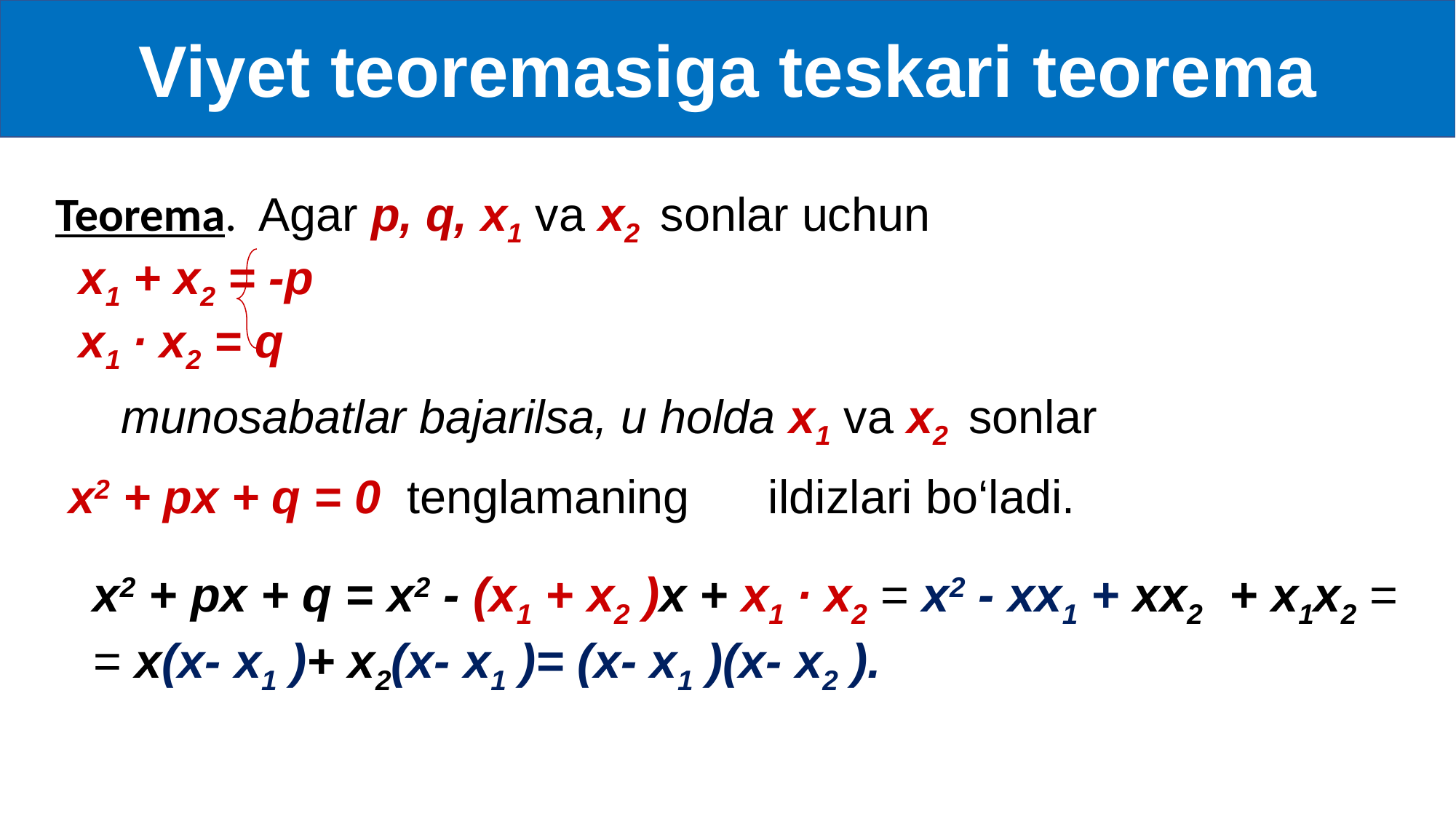

Viyet teoremasiga teskari teorema
Teorema.  Agar p, q, х1 va х2  sonlar uchun
			х1 + х2 = -р
			х1 ∙ х2 = q
     munosabatlar bajarilsa, u holda х1 va х2  sonlar
 х2 + px + q = 0  tenglamaning      ildizlari bo‘ladi.

х2 + px + q = х2 - (х1 + х2 )x + х1 ∙ х2 = х2 - xх1 + xх2  + х1х2 =
= x(x- х1 )+ х2(x- х1 )= (x- х1 )(x- х2 ).